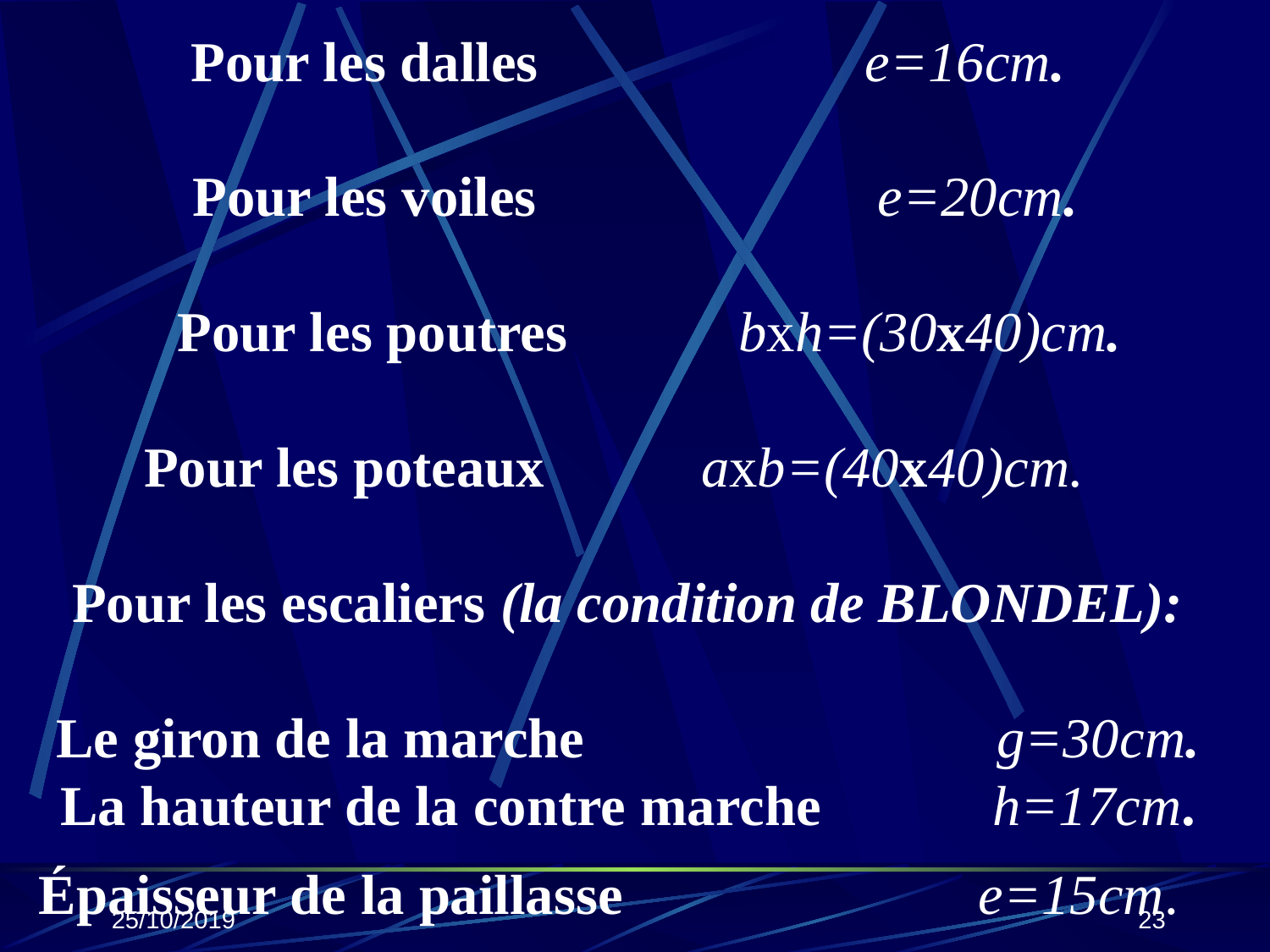

# Pour les dalles                       e=16cm. Pour les voiles                        e=20cm. Pour les poutres            bxh=(30x40)cm. Pour les poteaux           axb=(40x40)cm. Pour les escaliers (la condition de BLONDEL): Le giron de la marche                             g=30cm. La hauteur de la contre marche            h=17cm. Épaisseur de la paillasse                         e=15cm.
25/10/2019
23